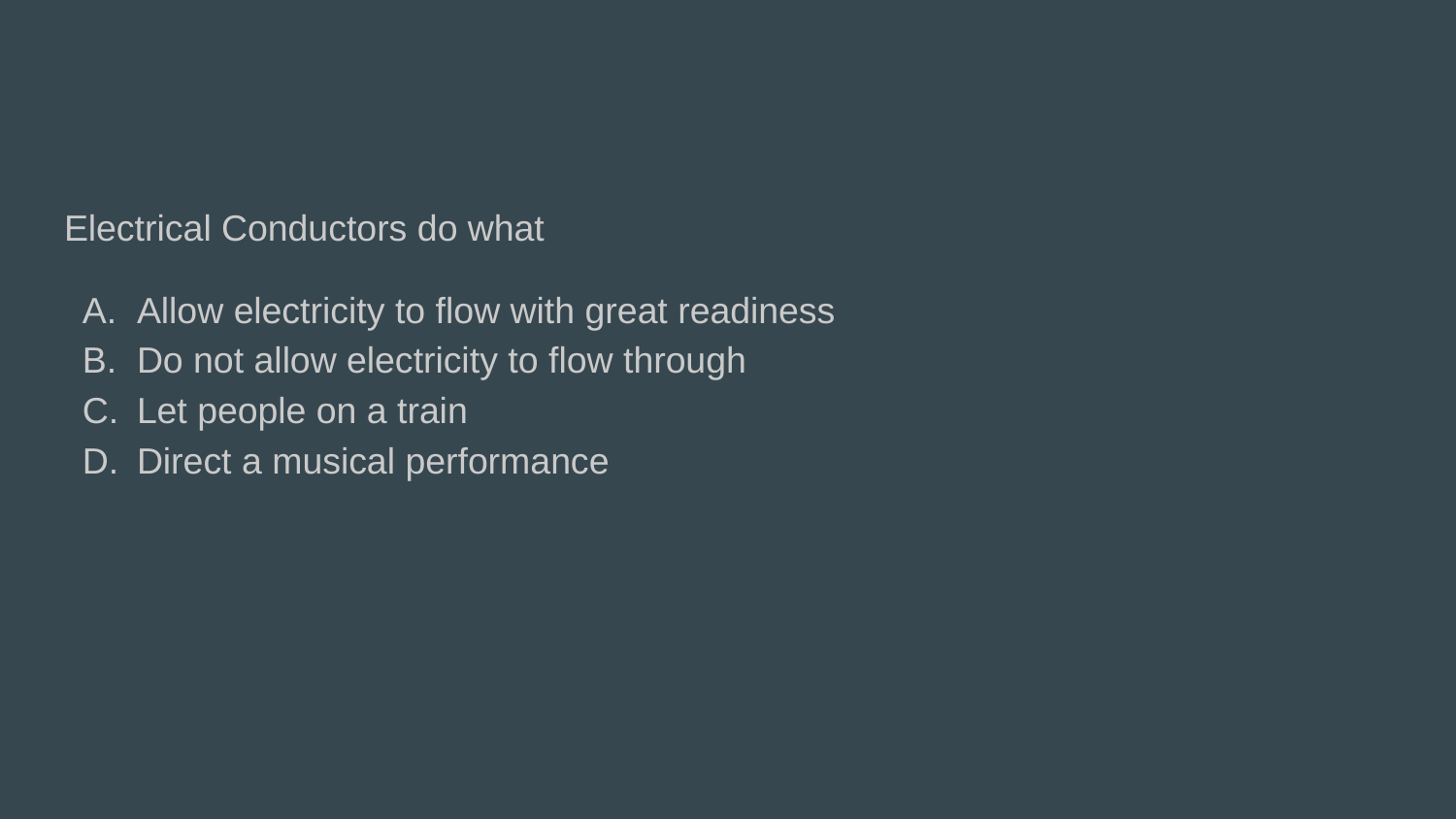

Electrical Conductors do what
Allow electricity to flow with great readiness
Do not allow electricity to flow through
Let people on a train
Direct a musical performance